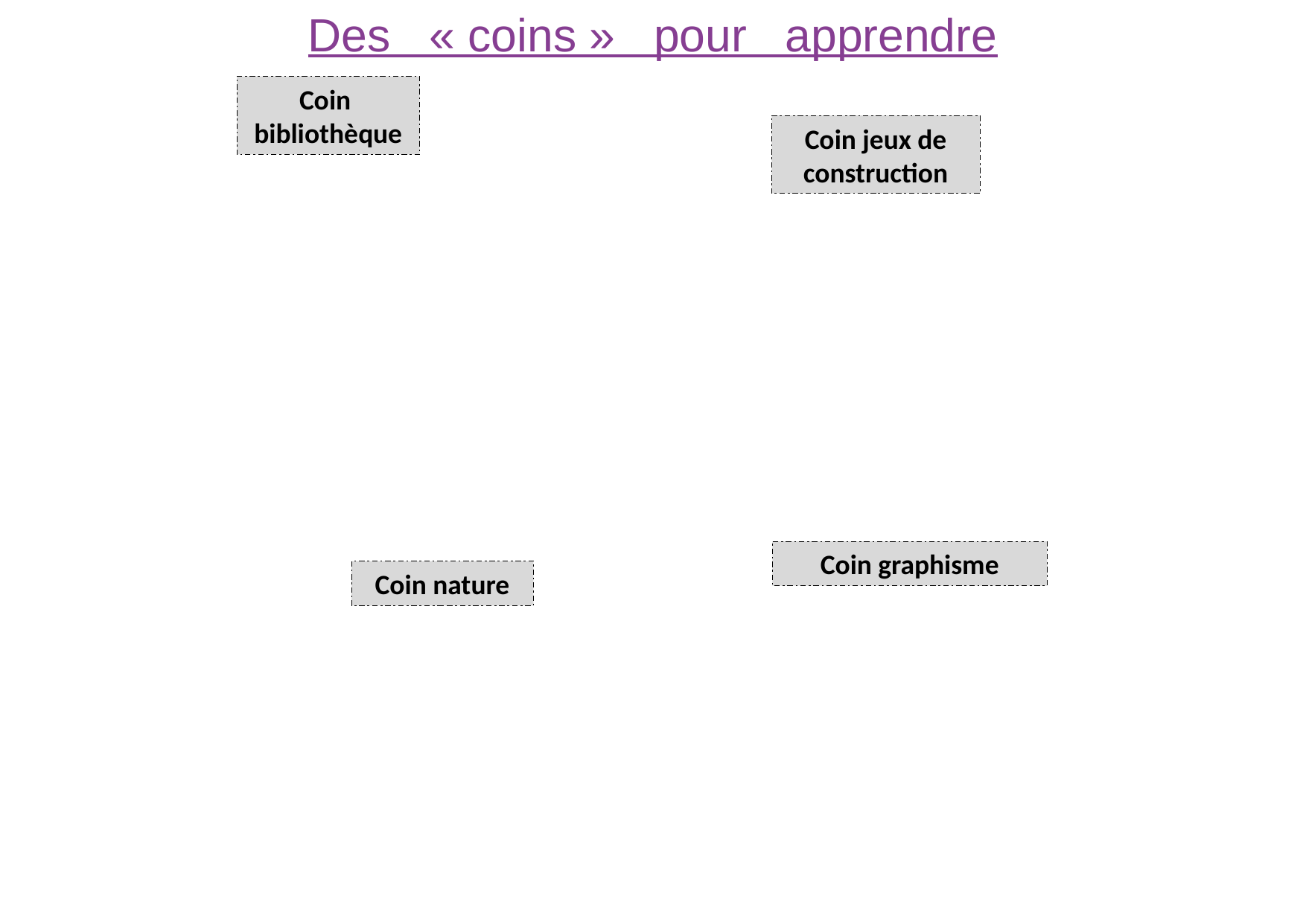

Des   « coins »   pour   apprendre
Coin
bibliothèque
Coin jeux de construction
Coin graphisme
Coin nature